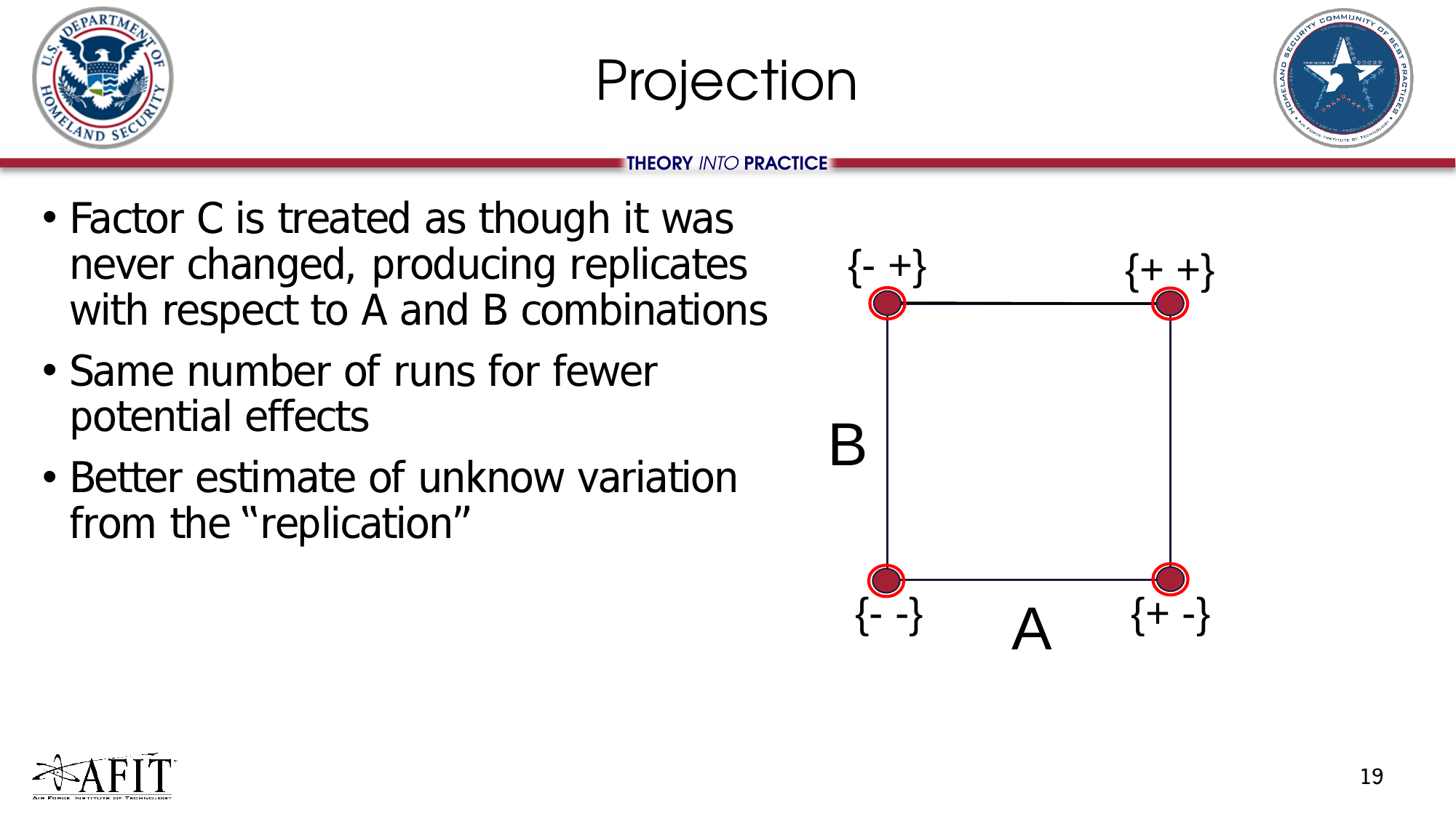

# Projection
Factor C is treated as though it was never changed, producing replicates with respect to A and B combinations
Same number of runs for fewer potential effects
Better estimate of unknow variation from the “replication”
{- +}
{+ +}

B
{- -}
{+ -}
A

19